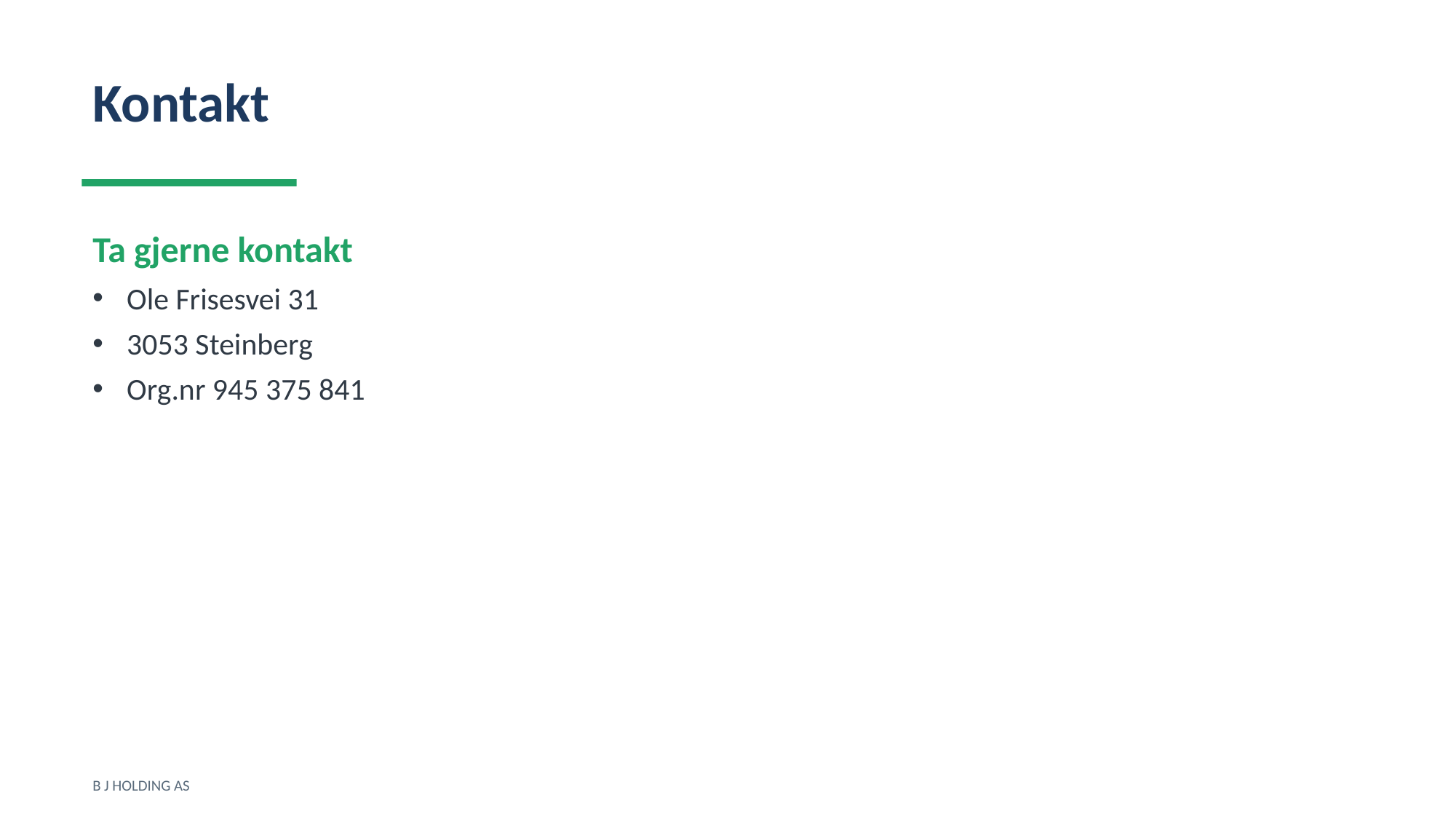

Kontakt

Ta gjerne kontakt
Ole Frisesvei 31
3053 Steinberg
Org.nr 945 375 841
B J HOLDING AS